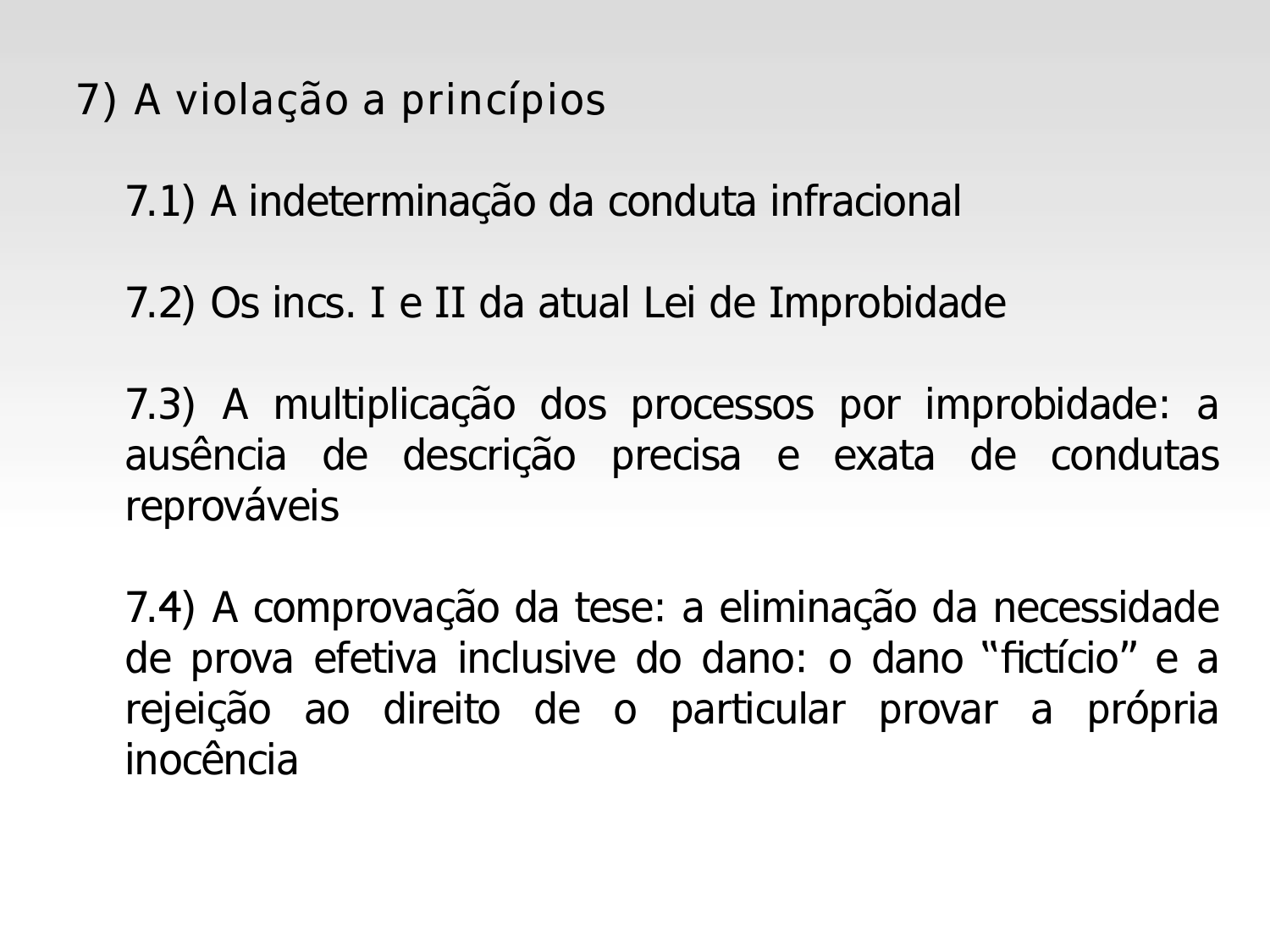

7) A violação a princípios

7.1) A indeterminação da conduta infracional

7.2) Os incs. I e II da atual Lei de Improbidade

7.3) A multiplicação dos processos por improbidade: a ausência de descrição precisa e exata de condutas reprováveis

7.4) A comprovação da tese: a eliminação da necessidade de prova efetiva inclusive do dano: o dano “fictício” e a rejeição ao direito de o particular provar a própria inocência

#